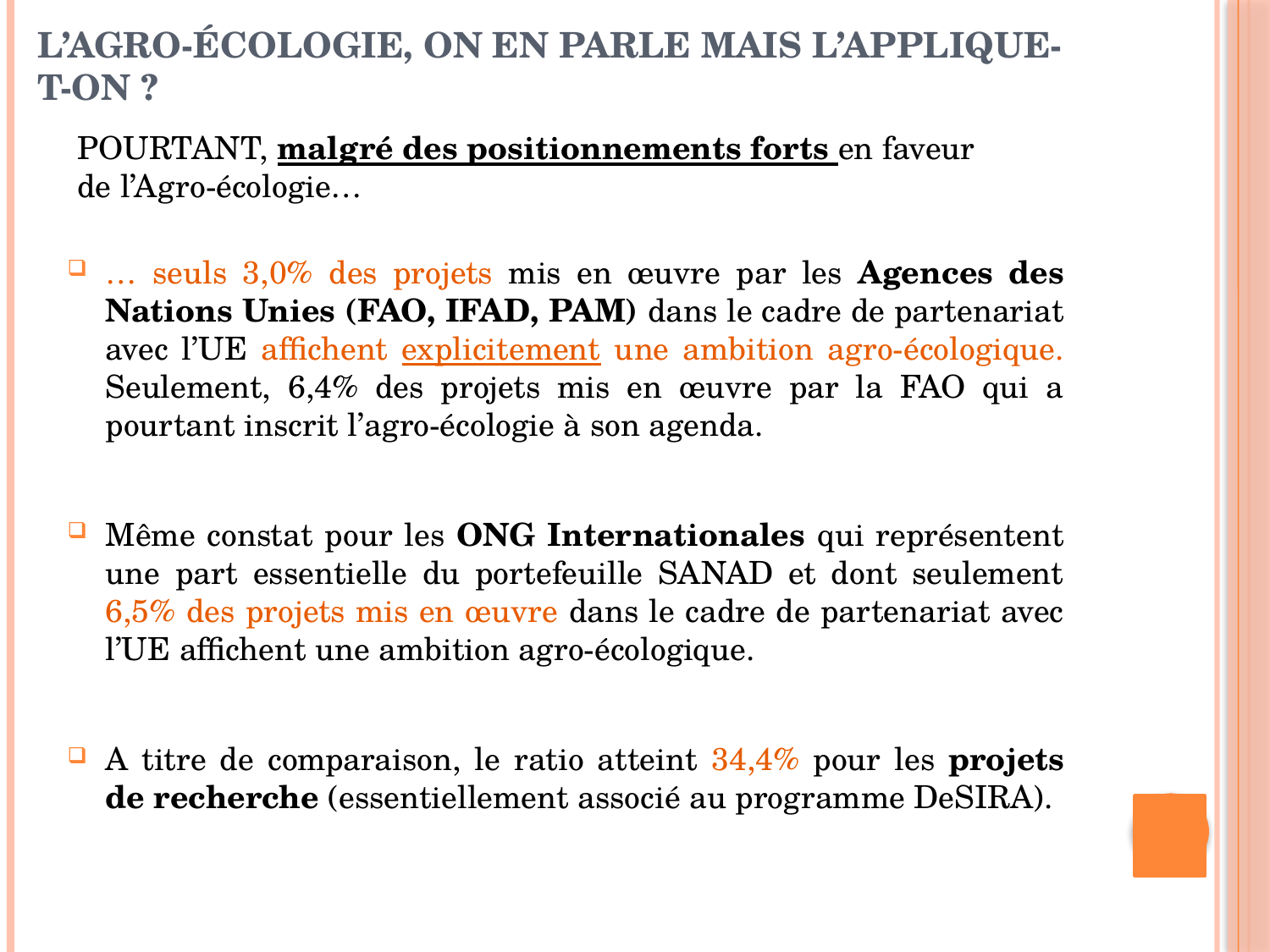

L’Agro-écologie, on en parle mais l’applique-t-on ?
POURTANT, malgré des positionnements forts en faveur
de l’Agro-écologie…
… seuls 3,0% des projets mis en œuvre par les Agences des Nations Unies (FAO, IFAD, PAM) dans le cadre de partenariat avec l’UE affichent explicitement une ambition agro-écologique. Seulement, 6,4% des projets mis en œuvre par la FAO qui a pourtant inscrit l’agro-écologie à son agenda.

Même constat pour les ONG Internationales qui représentent une part essentielle du portefeuille SANAD et dont seulement 6,5% des projets mis en œuvre dans le cadre de partenariat avec l’UE affichent une ambition agro-écologique.

A titre de comparaison, le ratio atteint 34,4% pour les projets de recherche (essentiellement associé au programme DeSIRA).